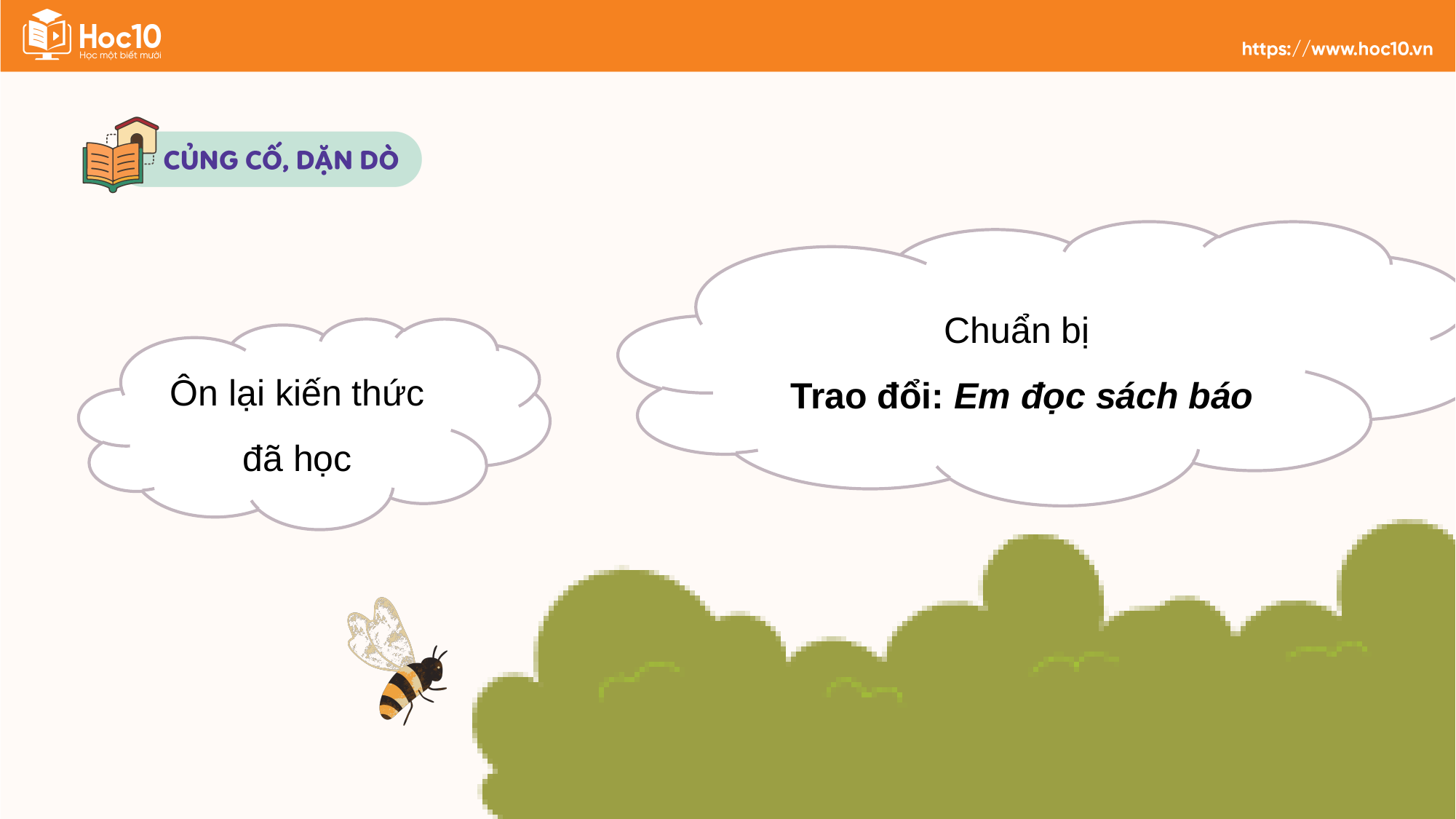

Chuẩn bị
Trao đổi: Em đọc sách báo
Ôn lại kiến thức đã học